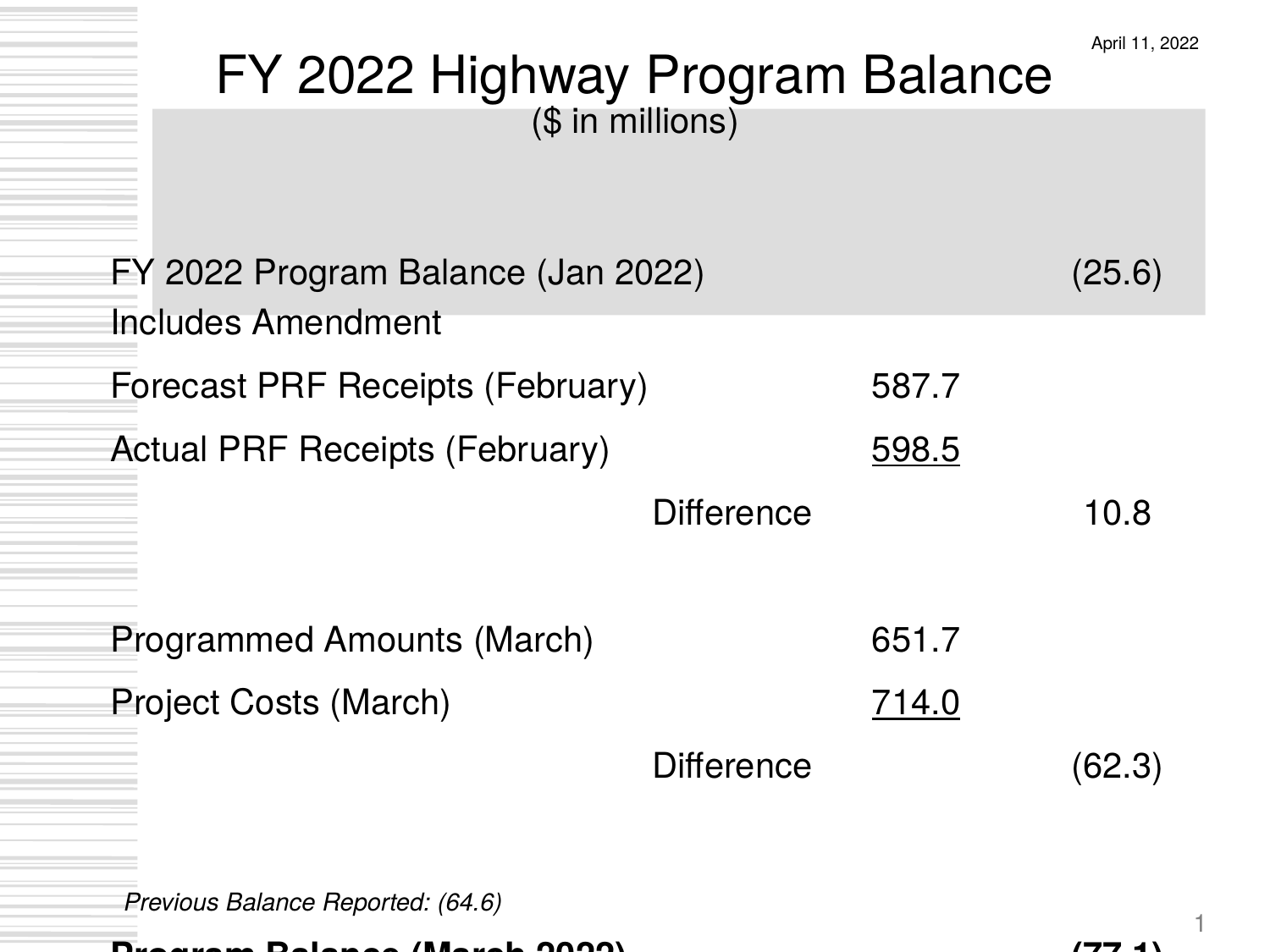

# FY 2022 Highway Program Balance ($ in millions)
April 11, 2022
|  |  |  |
| --- | --- | --- |
| FY 2022 Program Balance (Jan 2022) Includes Amendment |  | (25.6) |
| Forecast PRF Receipts (February) | 587.7 |  |
| Actual PRF Receipts (February) | 598.5 |  |
| Difference |  | 10.8 |
|  |  |  |
| Programmed Amounts (March) | 651.7 |  |
| Project Costs (March) | 714.0 |  |
| Difference |  | (62.3) |
|  |  |  |
|  |  |  |
| Program Balance (March 2022) |  | (77.1) |
Previous Balance Reported: (64.6)
1